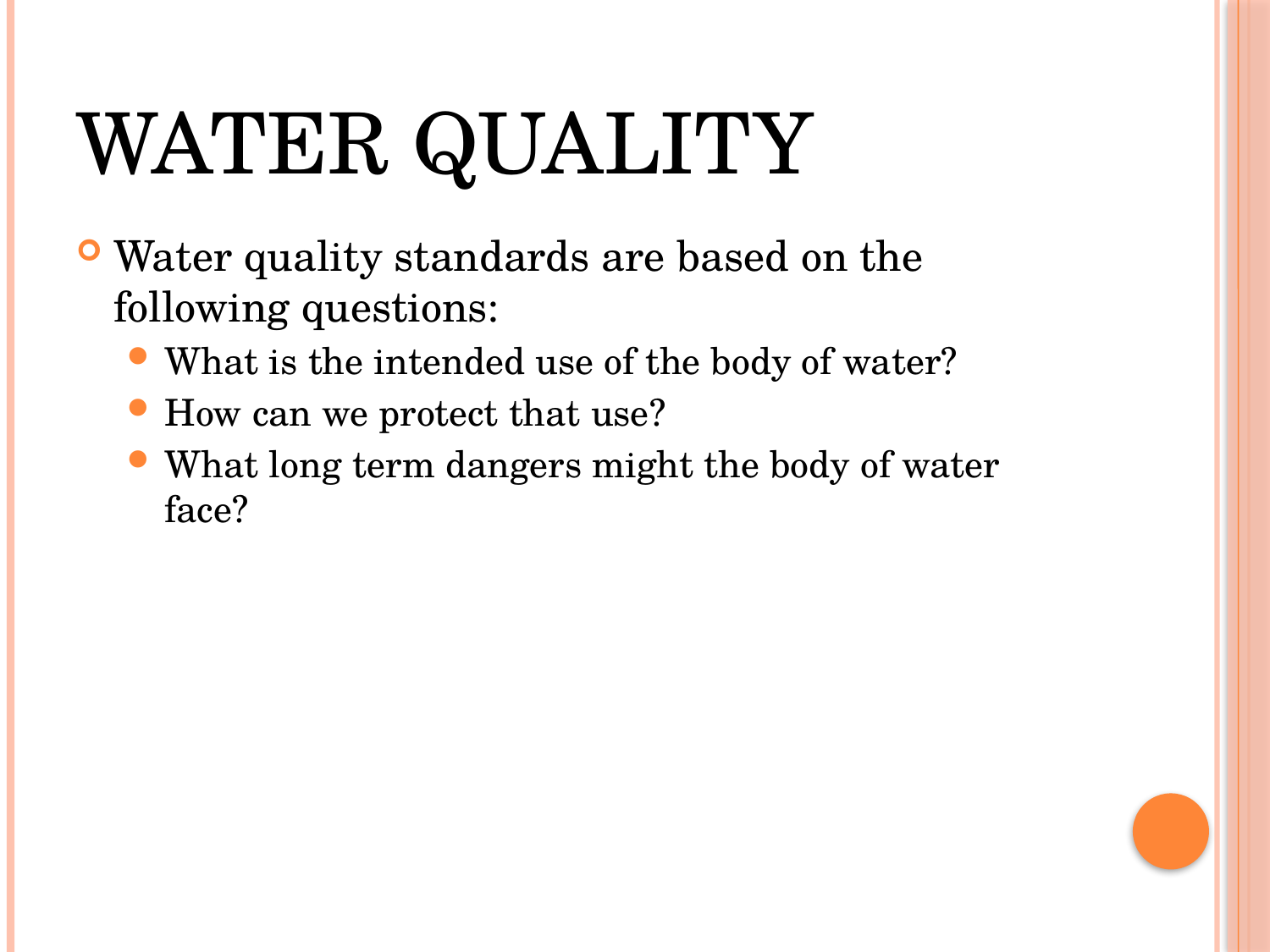

# Water Quality
Water quality standards are based on the following questions:
What is the intended use of the body of water?
How can we protect that use?
What long term dangers might the body of water face?